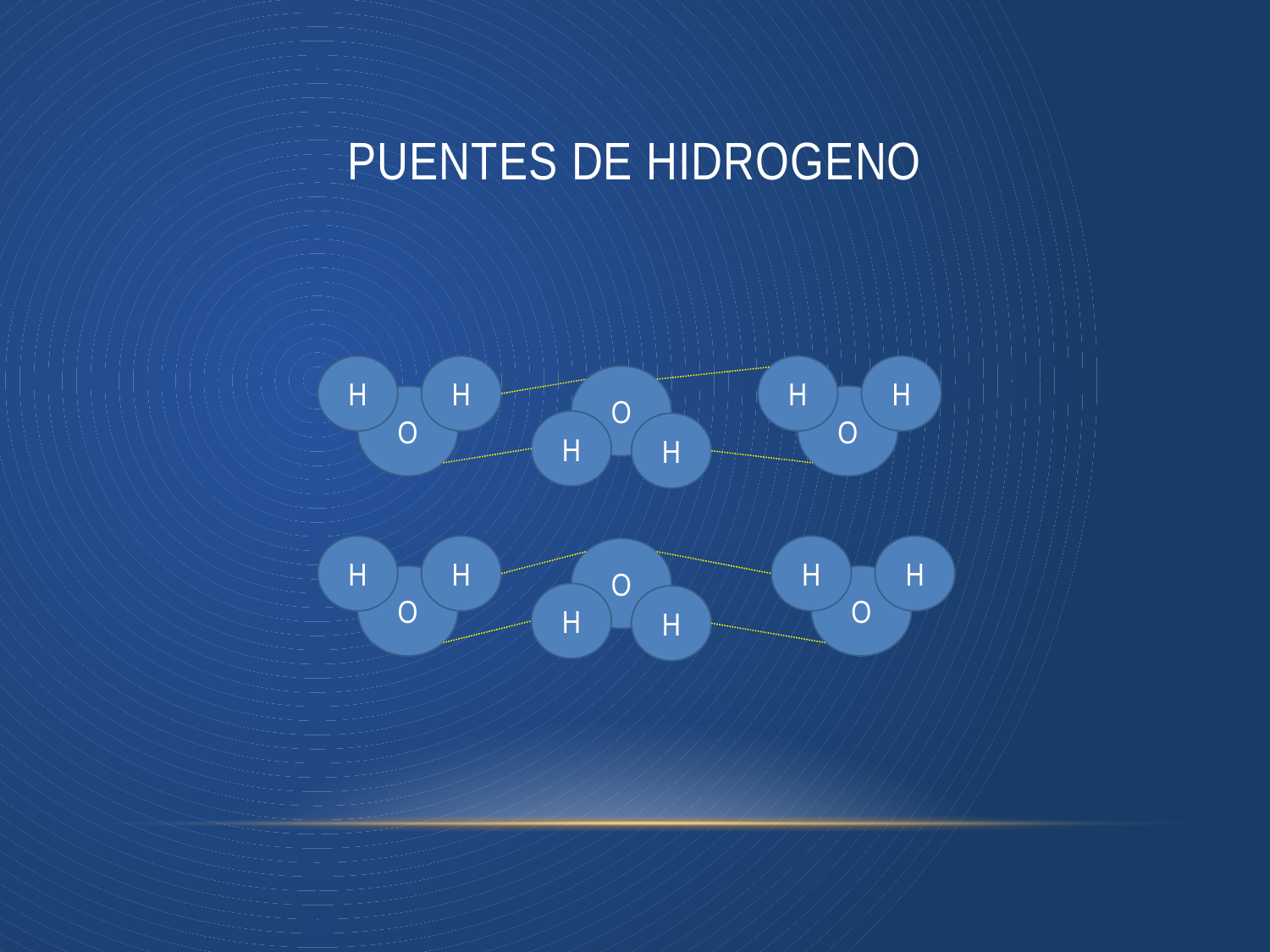

# Puentes de Hidrogeno
H
H
H
H
O
O
O
H
H
H
H
H
H
O
O
O
H
H